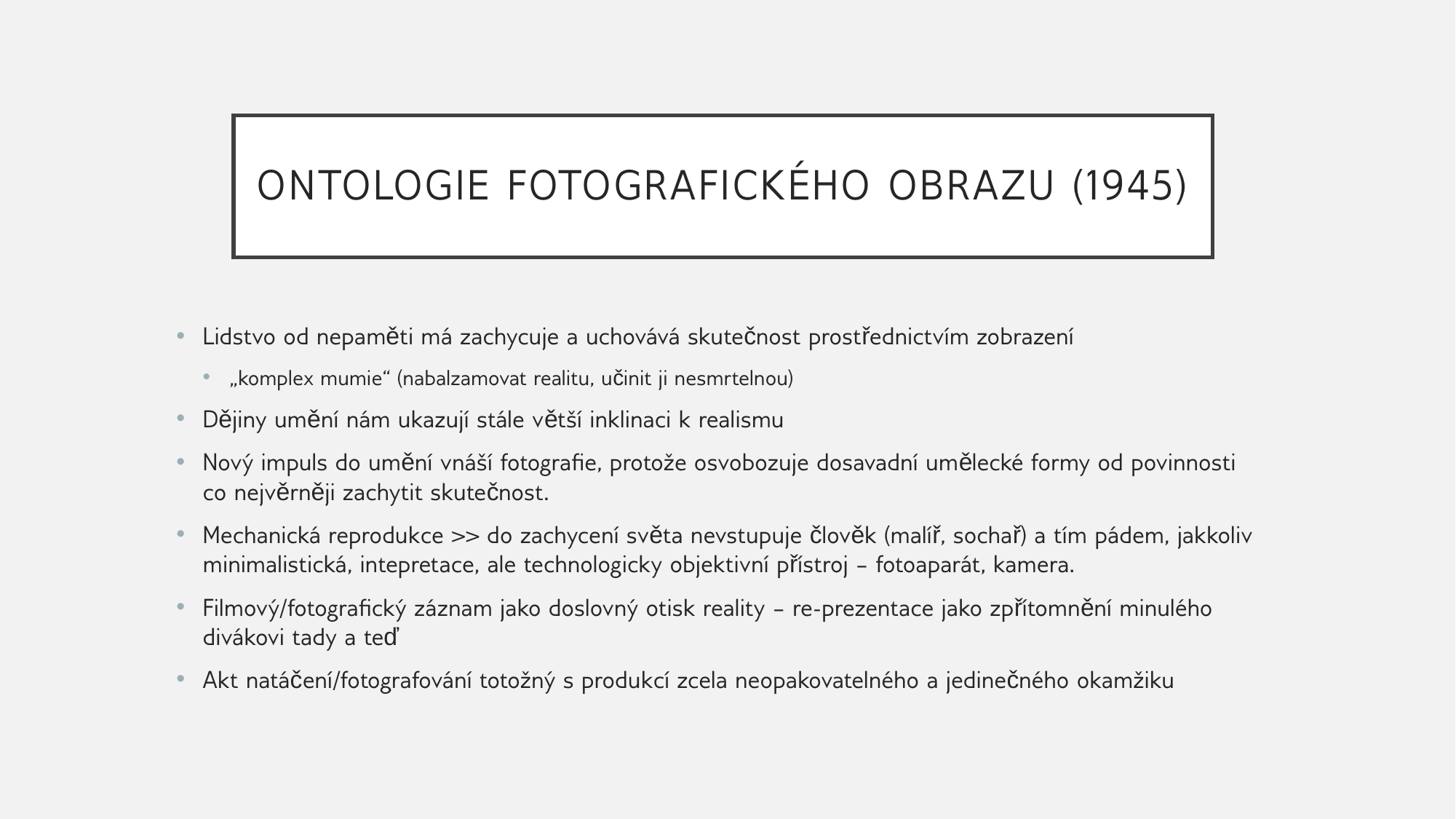

# Ontologie fotografického obrazu (1945)
Lidstvo od nepaměti má zachycuje a uchovává skutečnost prostřednictvím zobrazení
„komplex mumie“ (nabalzamovat realitu, učinit ji nesmrtelnou)
Dějiny umění nám ukazují stále větší inklinaci k realismu
Nový impuls do umění vnáší fotografie, protože osvobozuje dosavadní umělecké formy od povinnosti co nejvěrněji zachytit skutečnost.
Mechanická reprodukce >> do zachycení světa nevstupuje člověk (malíř, sochař) a tím pádem, jakkoliv minimalistická, intepretace, ale technologicky objektivní přístroj – fotoaparát, kamera.
Filmový/fotografický záznam jako doslovný otisk reality – re-prezentace jako zpřítomnění minulého divákovi tady a teď
Akt natáčení/fotografování totožný s produkcí zcela neopakovatelného a jedinečného okamžiku